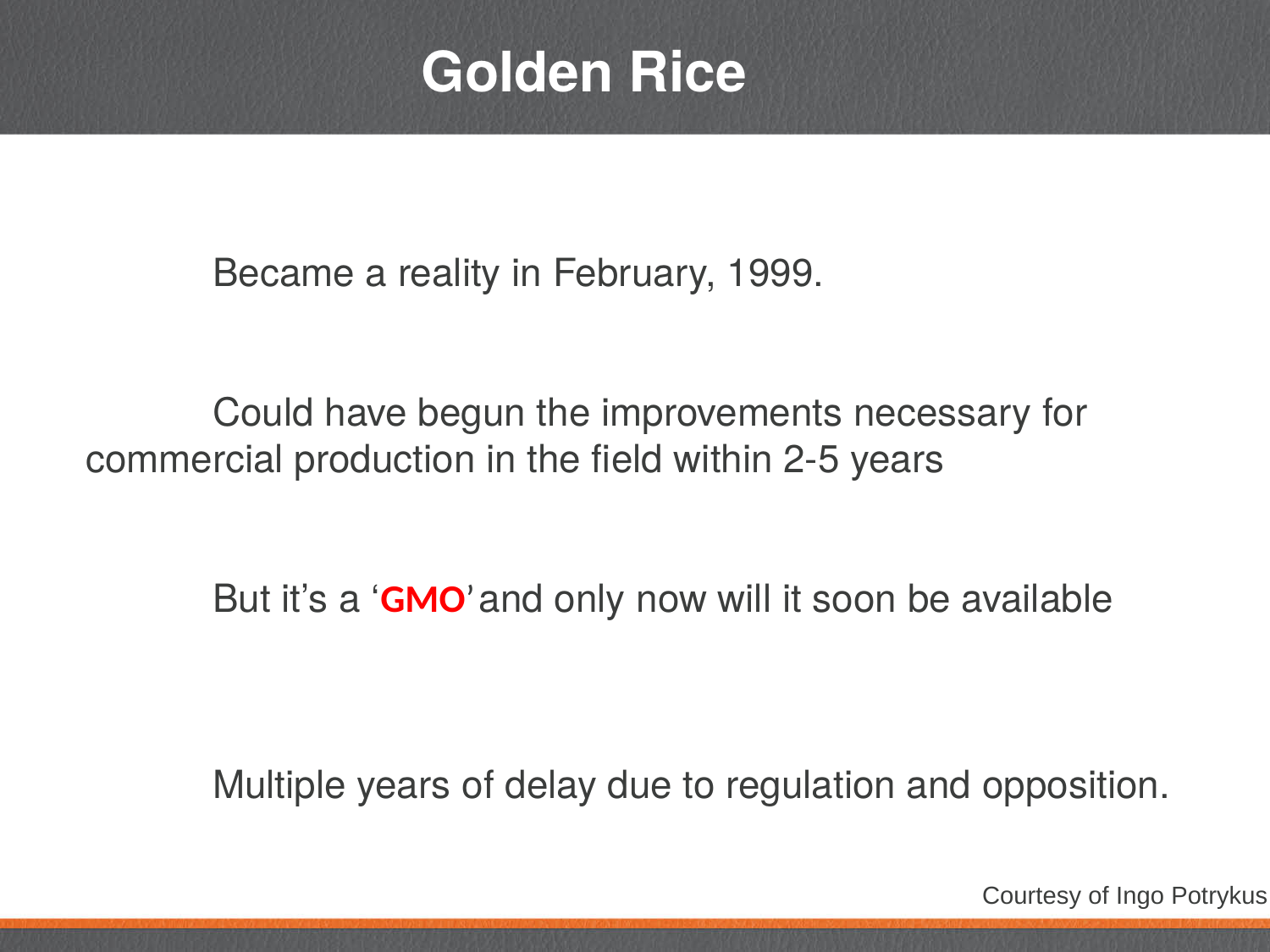

# Golden Rice

	Became a reality in February, 1999.

	Could have begun the improvements necessary for 	commercial production in the field within 2-5 years

	But it’s a ‘GMO’ and only now will it soon be available

	Multiple years of delay due to regulation and opposition.

Courtesy of Ingo Potrykus